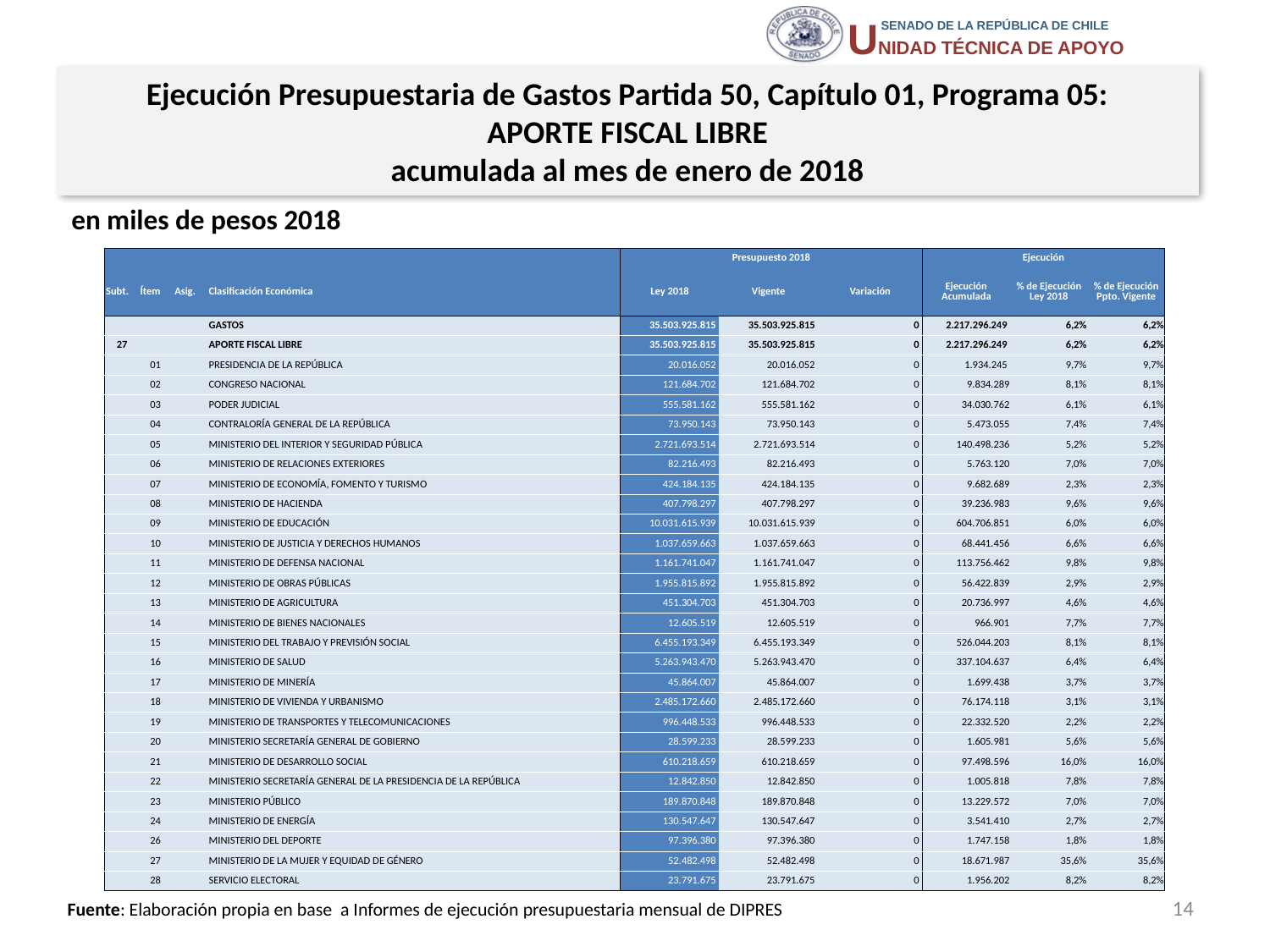

Ejecución Presupuestaria de Gastos Partida 50, Capítulo 01, Programa 05:
APORTE FISCAL LIBRE
acumulada al mes de enero de 2018
en miles de pesos 2018
|  |  |  |  | Presupuesto 2018 |  |  | Ejecución |  |  |
| --- | --- | --- | --- | --- | --- | --- | --- | --- | --- |
| Subt. | Ítem | Asig. | Clasificación Económica | Ley 2018 | Vigente | Variación | Ejecución Acumulada | % de Ejecución Ley 2018 | % de Ejecución Ppto. Vigente |
|  |  |  | GASTOS | 35.503.925.815 | 35.503.925.815 | 0 | 2.217.296.249 | 6,2% | 6,2% |
| 27 |  |  | APORTE FISCAL LIBRE | 35.503.925.815 | 35.503.925.815 | 0 | 2.217.296.249 | 6,2% | 6,2% |
|  | 01 |  | PRESIDENCIA DE LA REPÚBLICA | 20.016.052 | 20.016.052 | 0 | 1.934.245 | 9,7% | 9,7% |
|  | 02 |  | CONGRESO NACIONAL | 121.684.702 | 121.684.702 | 0 | 9.834.289 | 8,1% | 8,1% |
|  | 03 |  | PODER JUDICIAL | 555.581.162 | 555.581.162 | 0 | 34.030.762 | 6,1% | 6,1% |
|  | 04 |  | CONTRALORÍA GENERAL DE LA REPÚBLICA | 73.950.143 | 73.950.143 | 0 | 5.473.055 | 7,4% | 7,4% |
|  | 05 |  | MINISTERIO DEL INTERIOR Y SEGURIDAD PÚBLICA | 2.721.693.514 | 2.721.693.514 | 0 | 140.498.236 | 5,2% | 5,2% |
|  | 06 |  | MINISTERIO DE RELACIONES EXTERIORES | 82.216.493 | 82.216.493 | 0 | 5.763.120 | 7,0% | 7,0% |
|  | 07 |  | MINISTERIO DE ECONOMÍA, FOMENTO Y TURISMO | 424.184.135 | 424.184.135 | 0 | 9.682.689 | 2,3% | 2,3% |
|  | 08 |  | MINISTERIO DE HACIENDA | 407.798.297 | 407.798.297 | 0 | 39.236.983 | 9,6% | 9,6% |
|  | 09 |  | MINISTERIO DE EDUCACIÓN | 10.031.615.939 | 10.031.615.939 | 0 | 604.706.851 | 6,0% | 6,0% |
|  | 10 |  | MINISTERIO DE JUSTICIA Y DERECHOS HUMANOS | 1.037.659.663 | 1.037.659.663 | 0 | 68.441.456 | 6,6% | 6,6% |
|  | 11 |  | MINISTERIO DE DEFENSA NACIONAL | 1.161.741.047 | 1.161.741.047 | 0 | 113.756.462 | 9,8% | 9,8% |
|  | 12 |  | MINISTERIO DE OBRAS PÚBLICAS | 1.955.815.892 | 1.955.815.892 | 0 | 56.422.839 | 2,9% | 2,9% |
|  | 13 |  | MINISTERIO DE AGRICULTURA | 451.304.703 | 451.304.703 | 0 | 20.736.997 | 4,6% | 4,6% |
|  | 14 |  | MINISTERIO DE BIENES NACIONALES | 12.605.519 | 12.605.519 | 0 | 966.901 | 7,7% | 7,7% |
|  | 15 |  | MINISTERIO DEL TRABAJO Y PREVISIÓN SOCIAL | 6.455.193.349 | 6.455.193.349 | 0 | 526.044.203 | 8,1% | 8,1% |
|  | 16 |  | MINISTERIO DE SALUD | 5.263.943.470 | 5.263.943.470 | 0 | 337.104.637 | 6,4% | 6,4% |
|  | 17 |  | MINISTERIO DE MINERÍA | 45.864.007 | 45.864.007 | 0 | 1.699.438 | 3,7% | 3,7% |
|  | 18 |  | MINISTERIO DE VIVIENDA Y URBANISMO | 2.485.172.660 | 2.485.172.660 | 0 | 76.174.118 | 3,1% | 3,1% |
|  | 19 |  | MINISTERIO DE TRANSPORTES Y TELECOMUNICACIONES | 996.448.533 | 996.448.533 | 0 | 22.332.520 | 2,2% | 2,2% |
|  | 20 |  | MINISTERIO SECRETARÍA GENERAL DE GOBIERNO | 28.599.233 | 28.599.233 | 0 | 1.605.981 | 5,6% | 5,6% |
|  | 21 |  | MINISTERIO DE DESARROLLO SOCIAL | 610.218.659 | 610.218.659 | 0 | 97.498.596 | 16,0% | 16,0% |
|  | 22 |  | MINISTERIO SECRETARÍA GENERAL DE LA PRESIDENCIA DE LA REPÚBLICA | 12.842.850 | 12.842.850 | 0 | 1.005.818 | 7,8% | 7,8% |
|  | 23 |  | MINISTERIO PÚBLICO | 189.870.848 | 189.870.848 | 0 | 13.229.572 | 7,0% | 7,0% |
|  | 24 |  | MINISTERIO DE ENERGÍA | 130.547.647 | 130.547.647 | 0 | 3.541.410 | 2,7% | 2,7% |
|  | 26 |  | MINISTERIO DEL DEPORTE | 97.396.380 | 97.396.380 | 0 | 1.747.158 | 1,8% | 1,8% |
|  | 27 |  | MINISTERIO DE LA MUJER Y EQUIDAD DE GÉNERO | 52.482.498 | 52.482.498 | 0 | 18.671.987 | 35,6% | 35,6% |
|  | 28 |  | SERVICIO ELECTORAL | 23.791.675 | 23.791.675 | 0 | 1.956.202 | 8,2% | 8,2% |
14
Fuente: Elaboración propia en base  a Informes de ejecución presupuestaria mensual de DIPRES